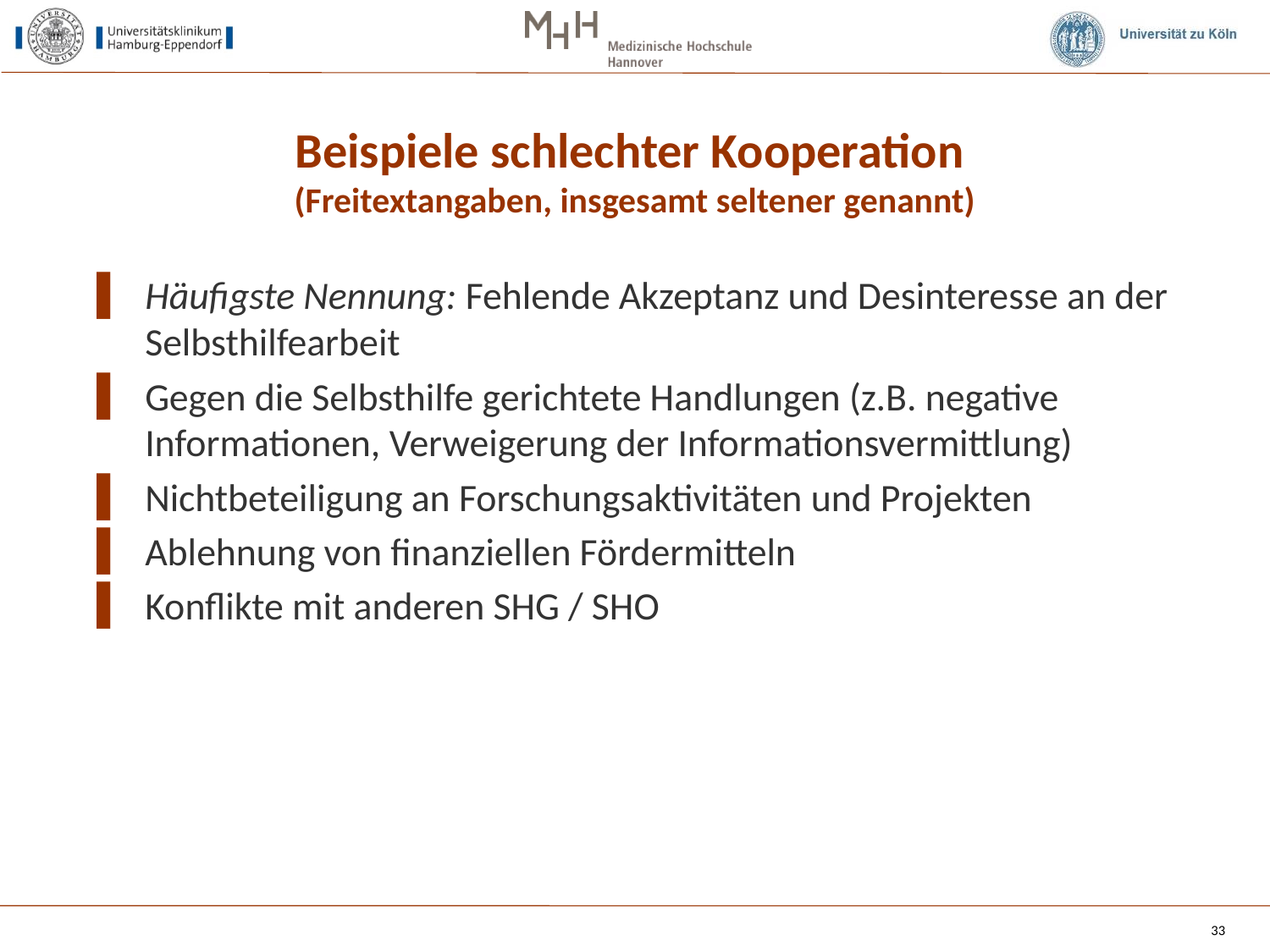

# Beispiele schlechter Kooperation (Freitextangaben, insgesamt seltener genannt)
Häufigste Nennung: Fehlende Akzeptanz und Desinteresse an der Selbsthilfearbeit
Gegen die Selbsthilfe gerichtete Handlungen (z.B. negative Informationen, Verweigerung der Informationsvermittlung)
Nichtbeteiligung an Forschungsaktivitäten und Projekten
Ablehnung von finanziellen Fördermitteln
Konflikte mit anderen SHG / SHO

33